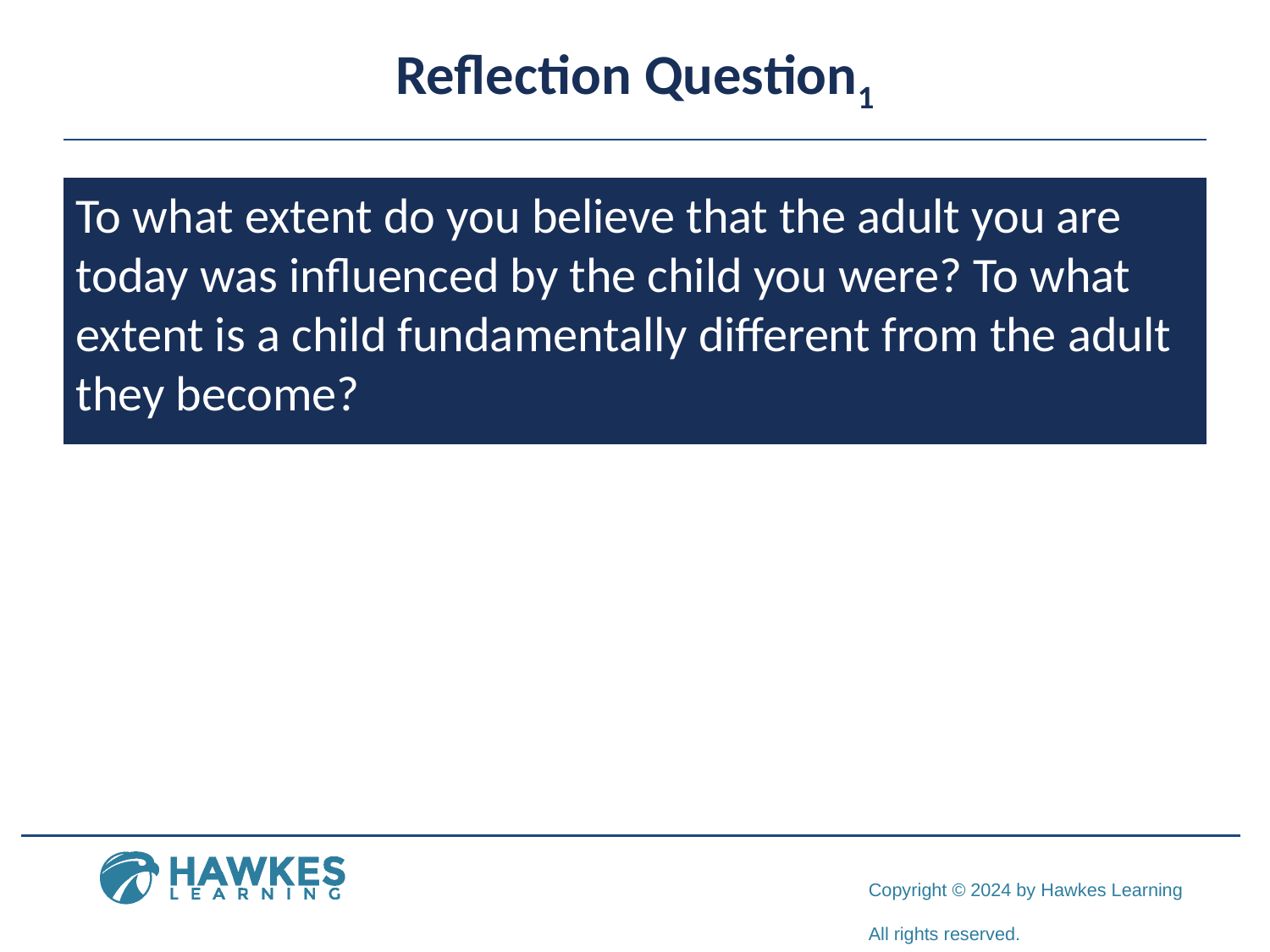

# Reflection Question1
To what extent do you believe that the adult you are today was influenced by the child you were? To what extent is a child fundamentally different from the adult they become?